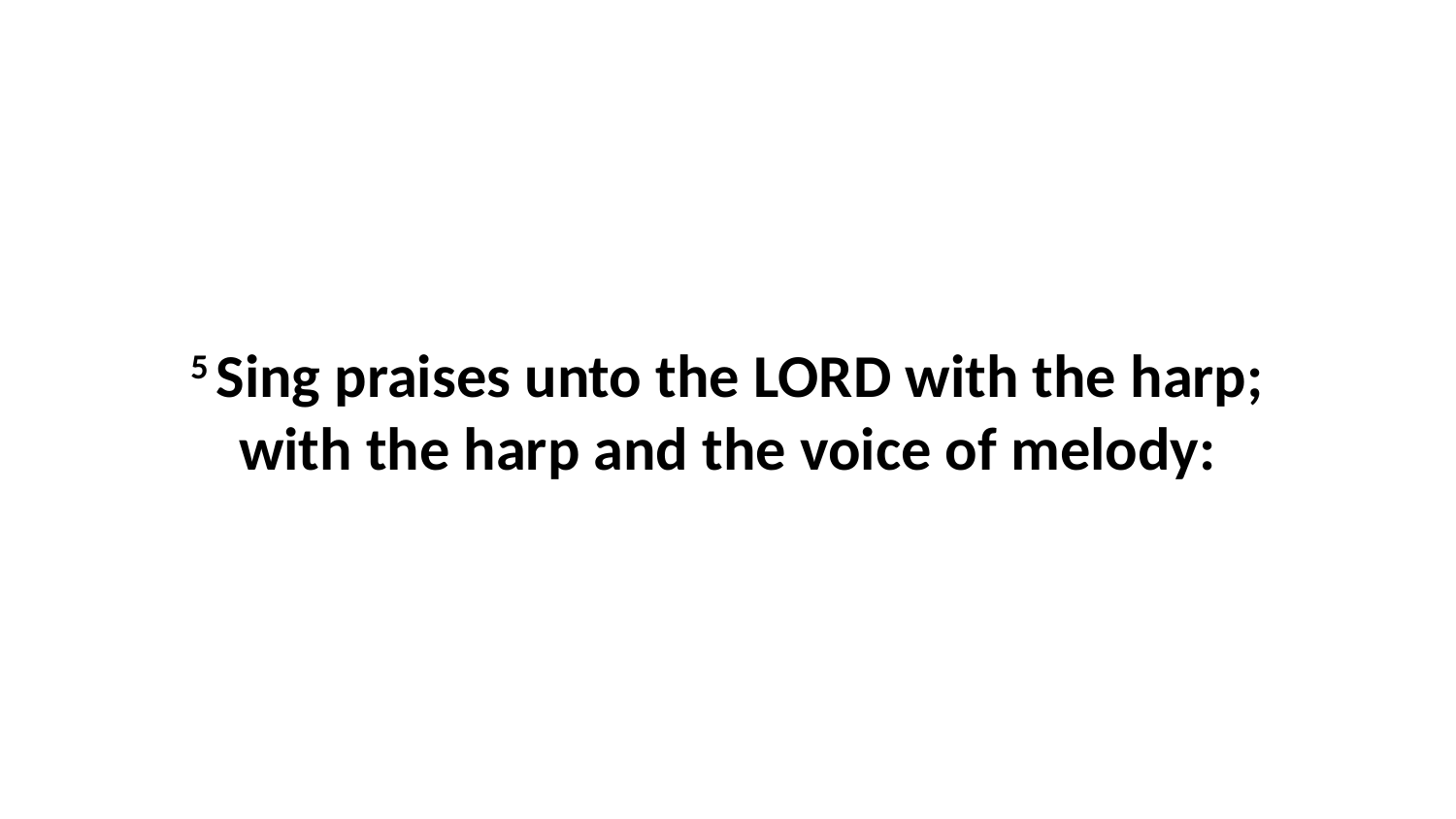

5 Sing praises unto the LORD with the harp; with the harp and the voice of melody: